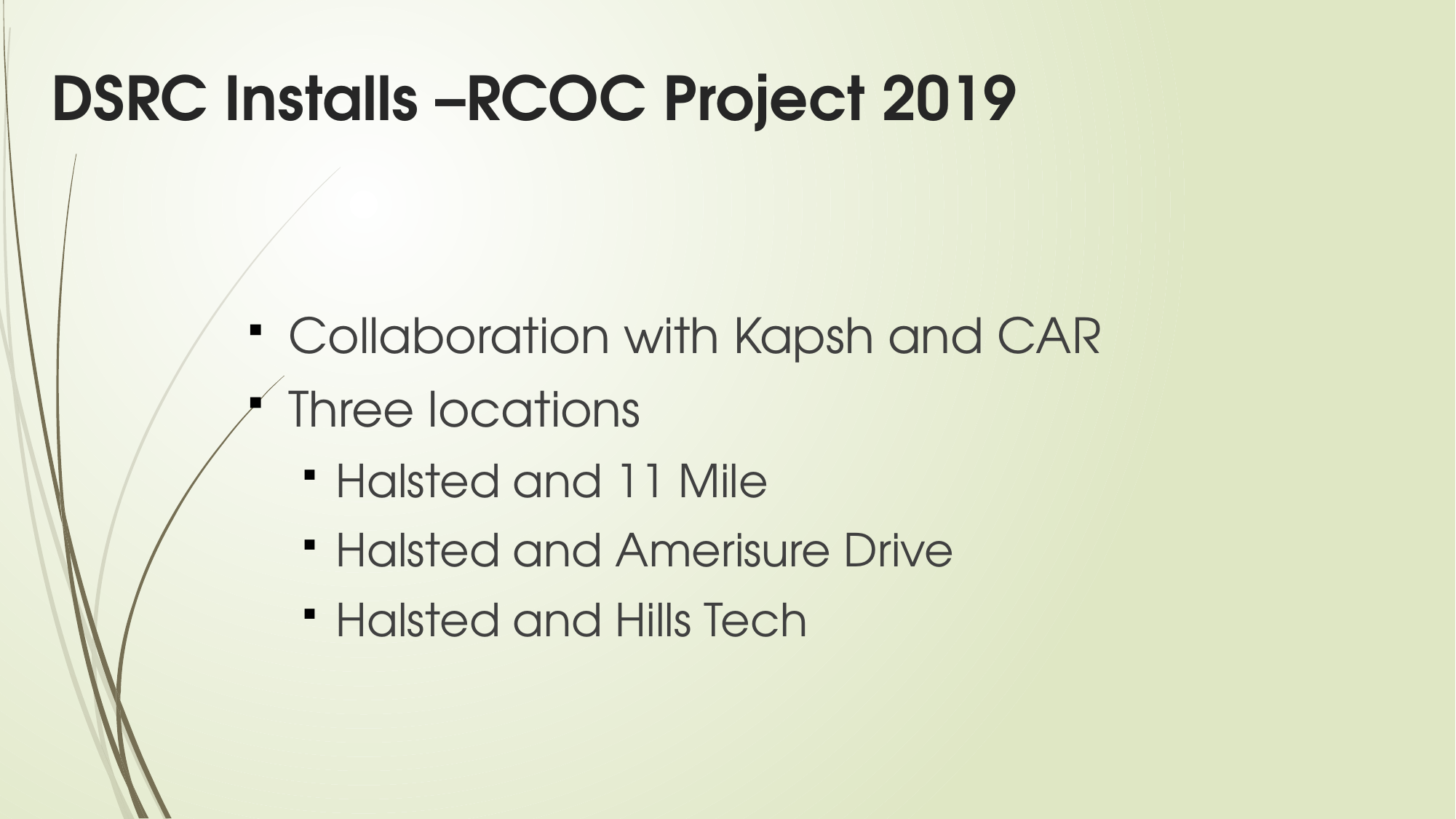

# DSRC Installs –RCOC Project 2019
Collaboration with Kapsh and CAR
Three locations
Halsted and 11 Mile
Halsted and Amerisure Drive
Halsted and Hills Tech